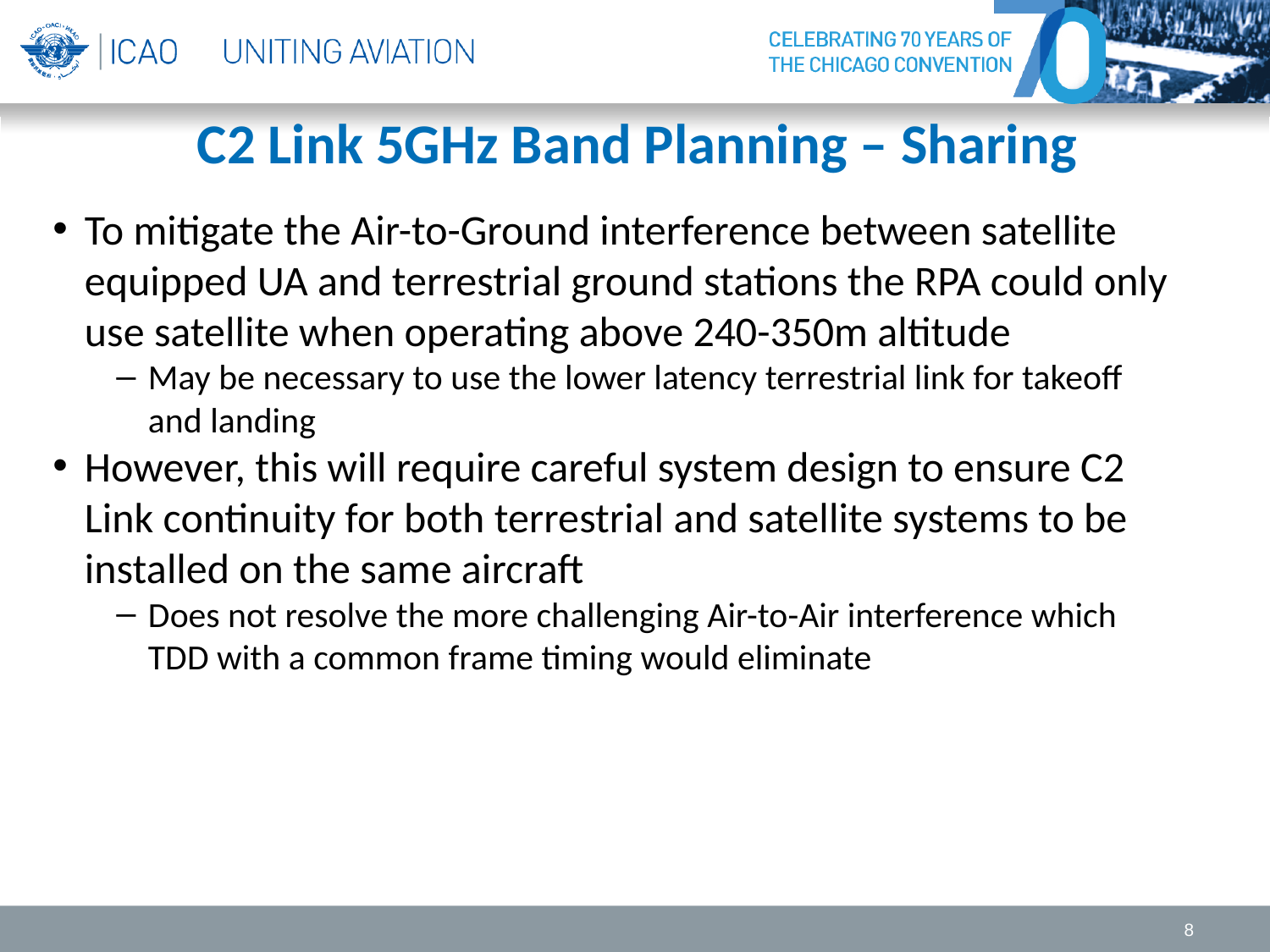

# C2 Link 5GHz Band Planning – Sharing
To mitigate the Air-to-Ground interference between satellite equipped UA and terrestrial ground stations the RPA could only use satellite when operating above 240-350m altitude
May be necessary to use the lower latency terrestrial link for takeoff and landing
However, this will require careful system design to ensure C2 Link continuity for both terrestrial and satellite systems to be installed on the same aircraft
Does not resolve the more challenging Air-to-Air interference which TDD with a common frame timing would eliminate

8